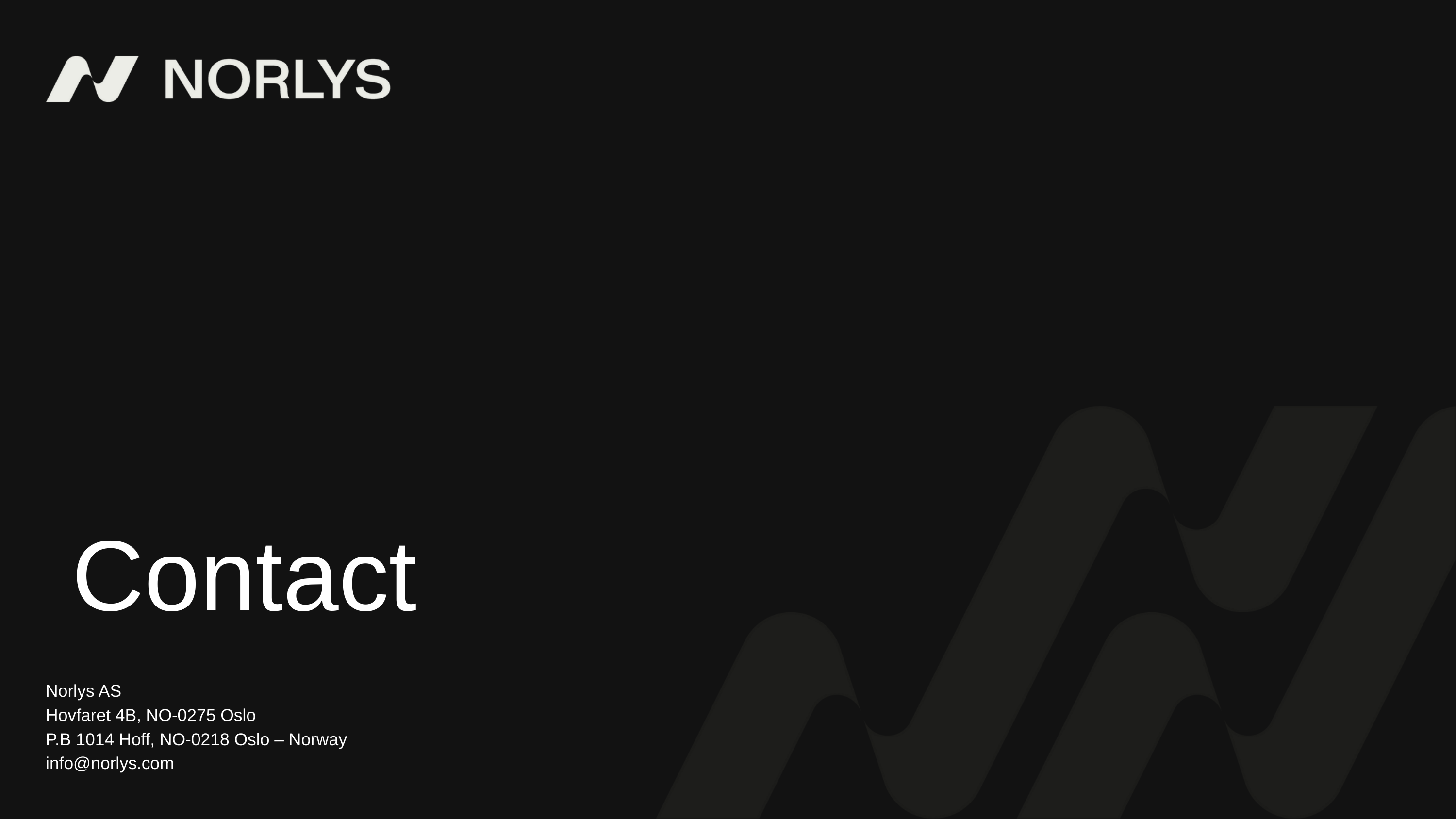

Contact
Norlys AS
Hovfaret 4B, NO-0275 Oslo
P.B 1014 Hoff, NO-0218 Oslo – Norway
info@norlys.com